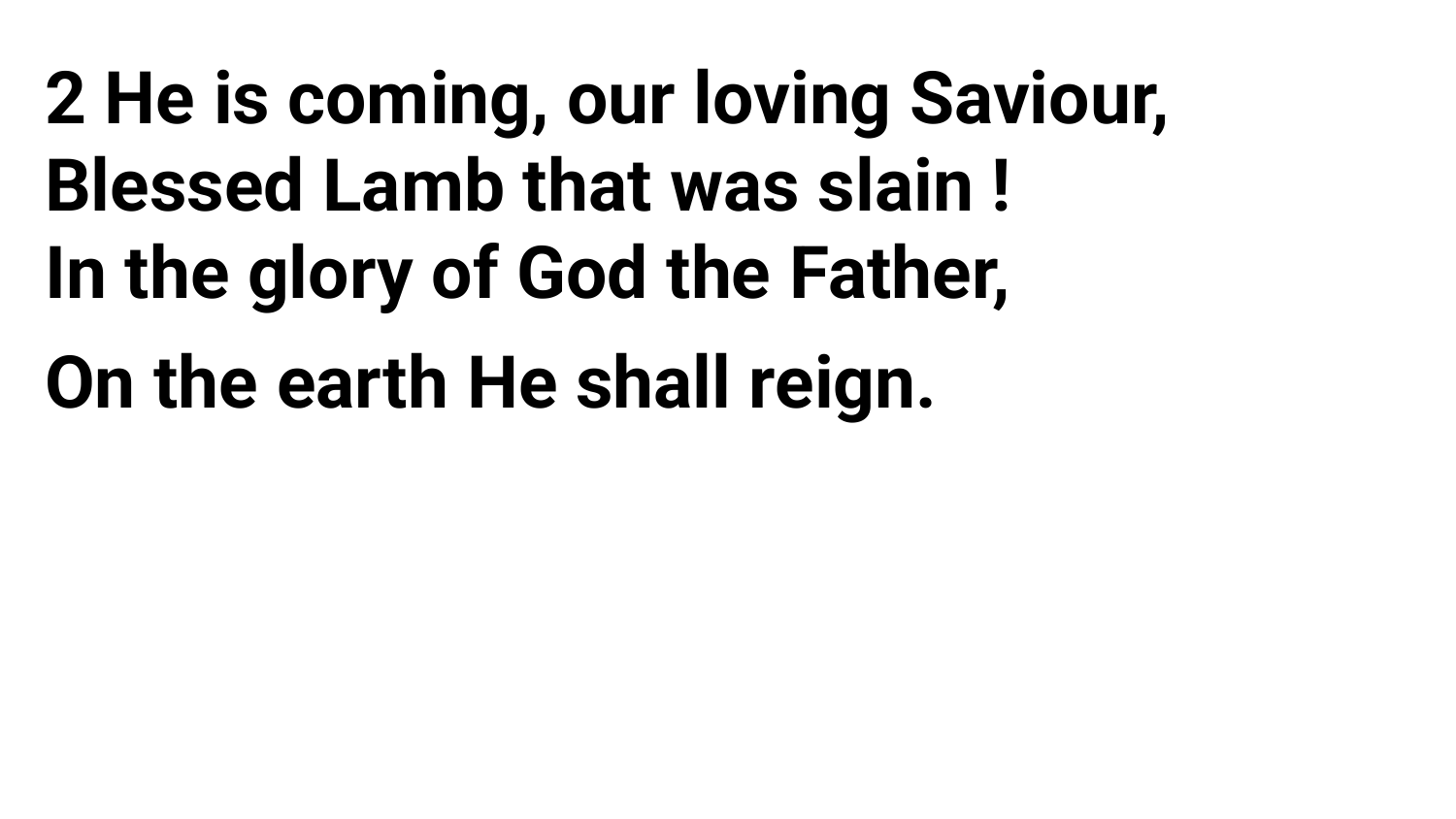

2 He is coming, our loving Saviour,
Blessed Lamb that was slain !
In the glory of God the Father,
On the earth He shall reign.